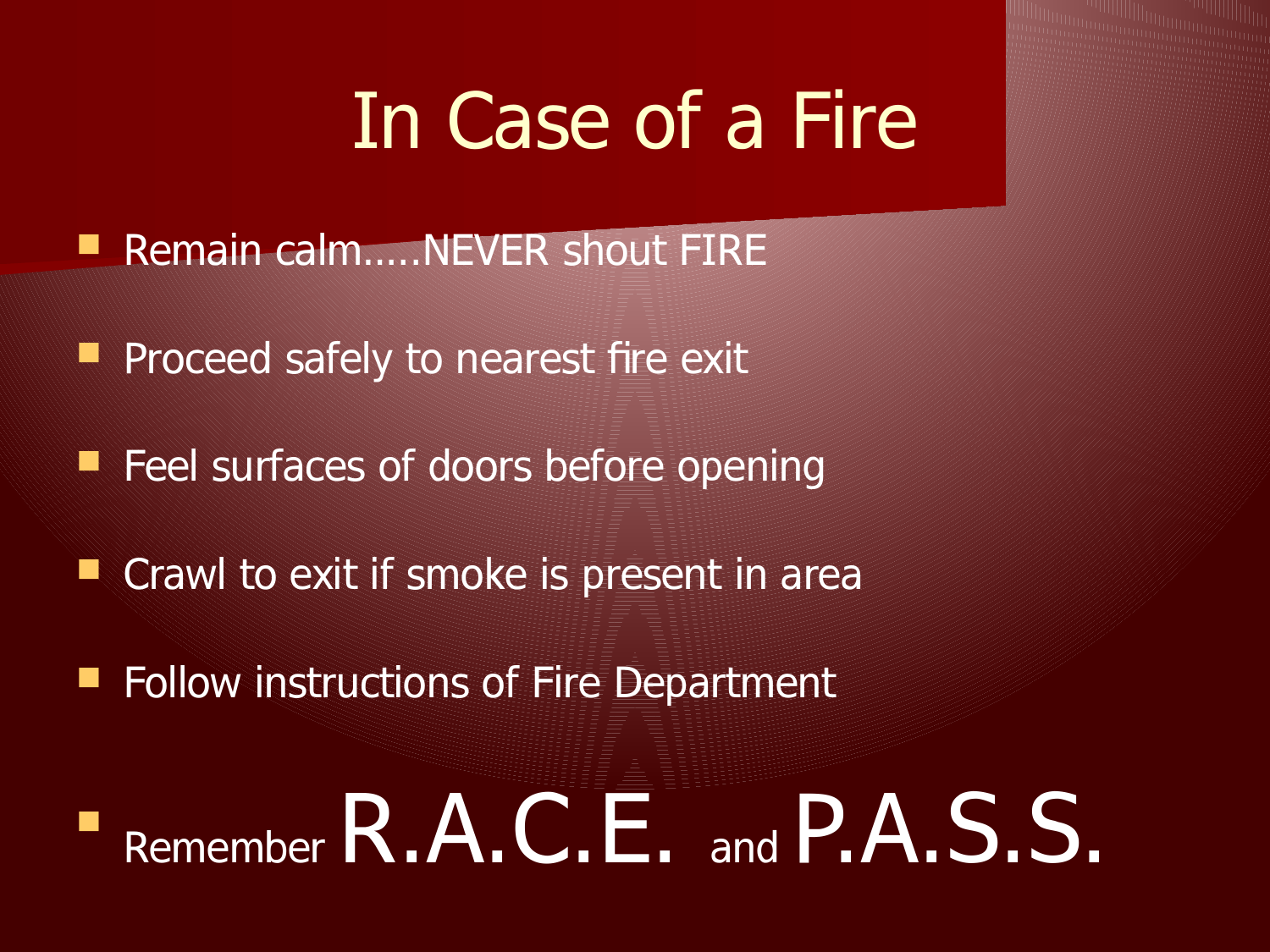

# In Case of a Fire
Remain calm…..NEVER shout FIRE

Proceed safely to nearest fire exit

Feel surfaces of doors before opening

Crawl to exit if smoke is present in area

Follow instructions of Fire Department

Remember R.A.C.E. and P.A.S.S.